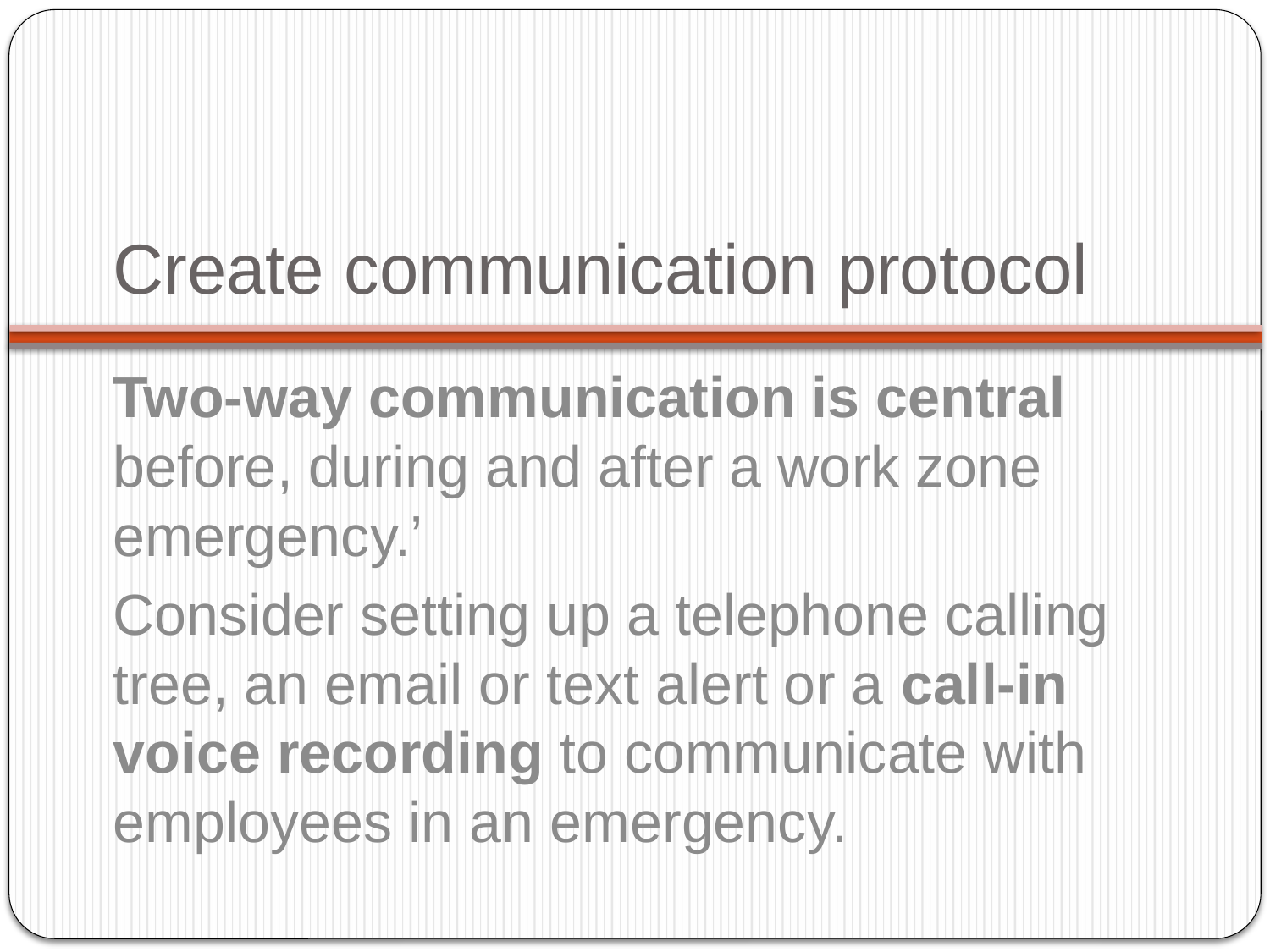

# Create communication protocol
Two-way communication is central before, during and after a work zone emergency.’
Consider setting up a telephone calling tree, an email or text alert or a call-in voice recording to communicate with employees in an emergency.